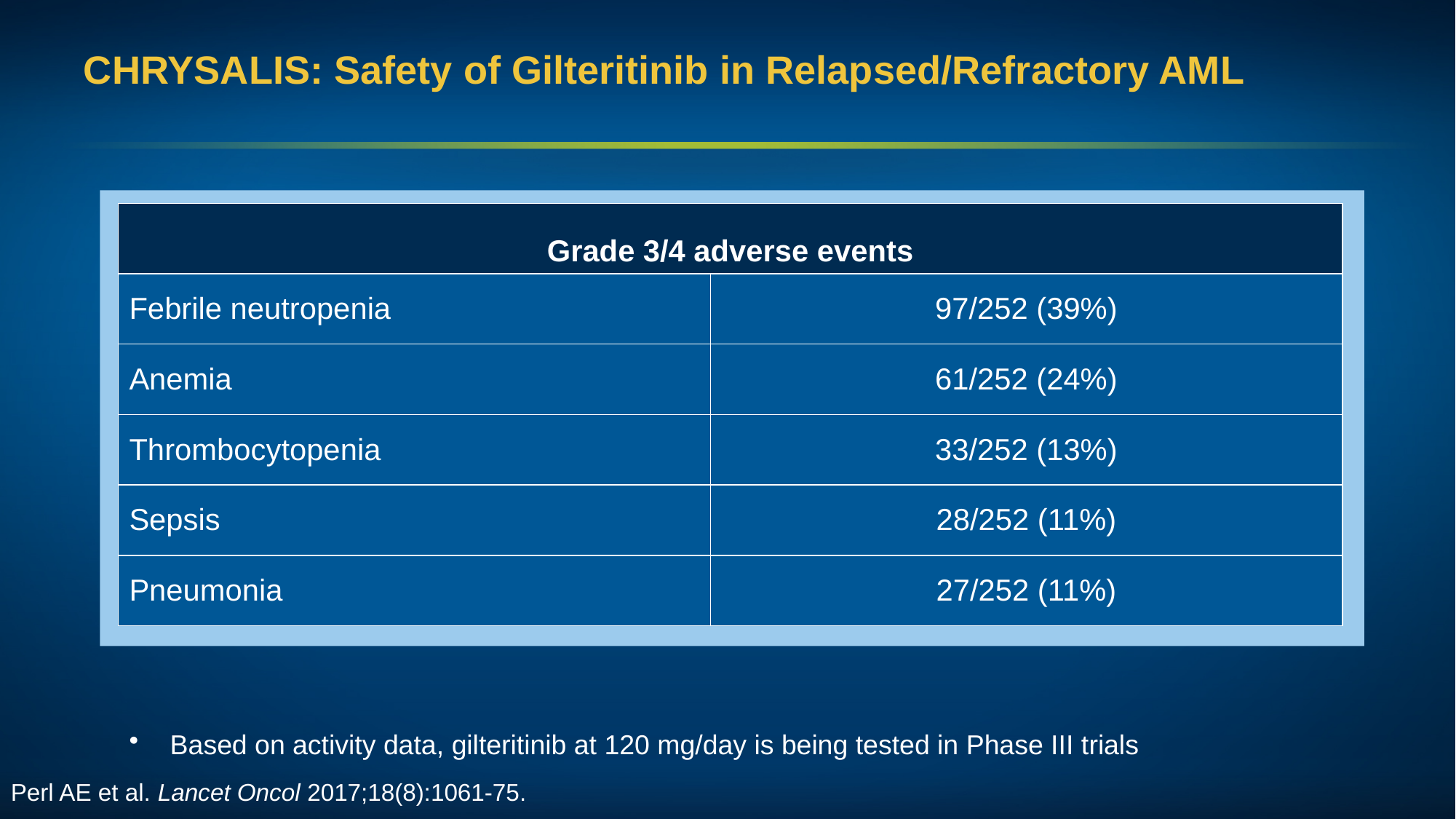

# CHRYSALIS: Safety of Gilteritinib in Relapsed/Refractory AML

| Grade 3/4 adverse events |  |
| --- | --- |
| Febrile neutropenia | 97/252 (39%) |
| Anemia | 61/252 (24%) |
| Thrombocytopenia | 33/252 (13%) |
| Sepsis | 28/252 (11%) |
| Pneumonia | 27/252 (11%) |
Based on activity data, gilteritinib at 120 mg/day is being tested in Phase III trials
Perl AE et al. Lancet Oncol 2017;18(8):1061-75.